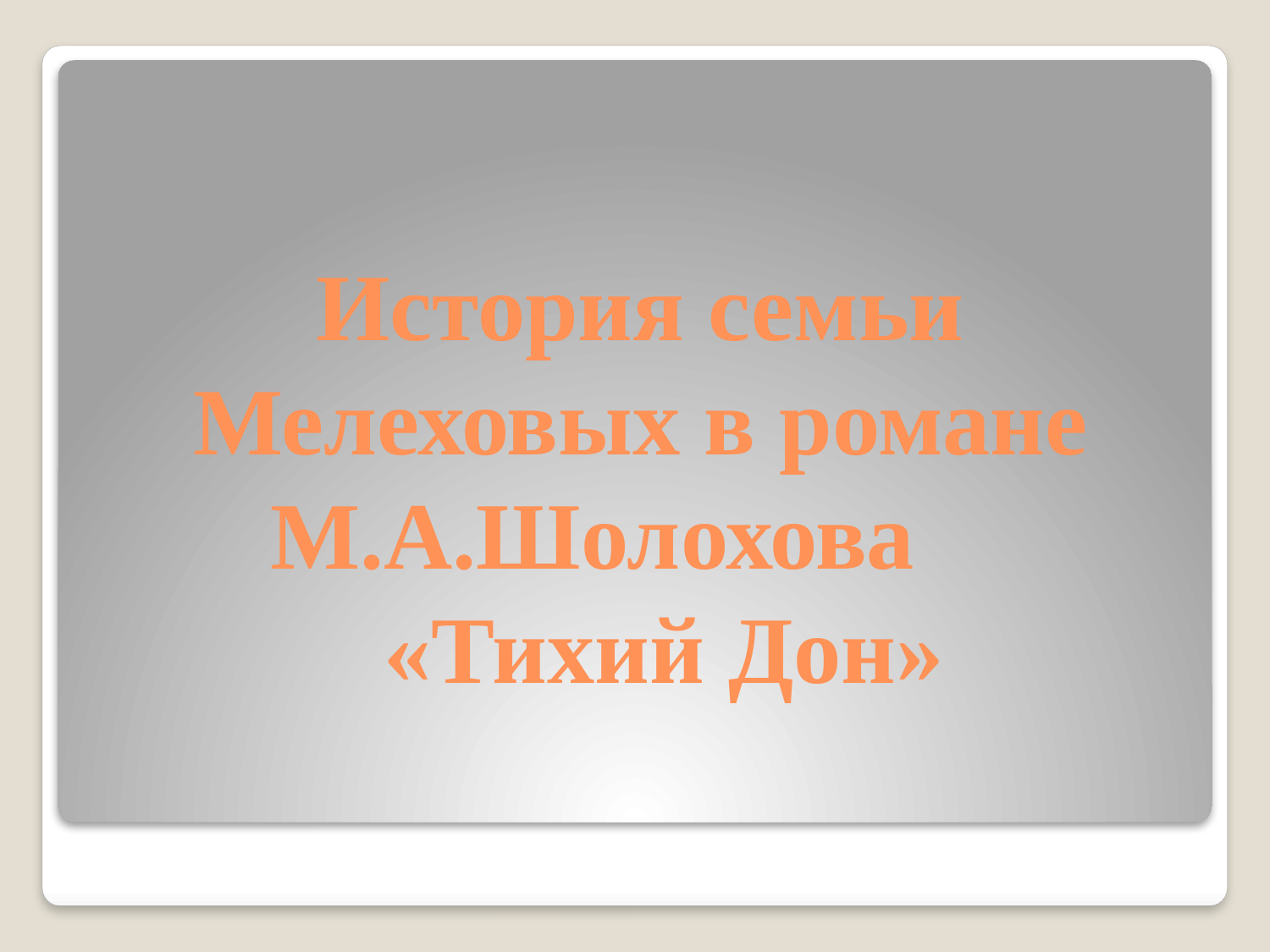

# История семьи Мелеховых в романе М.А.Шолохова «Тихий Дон»